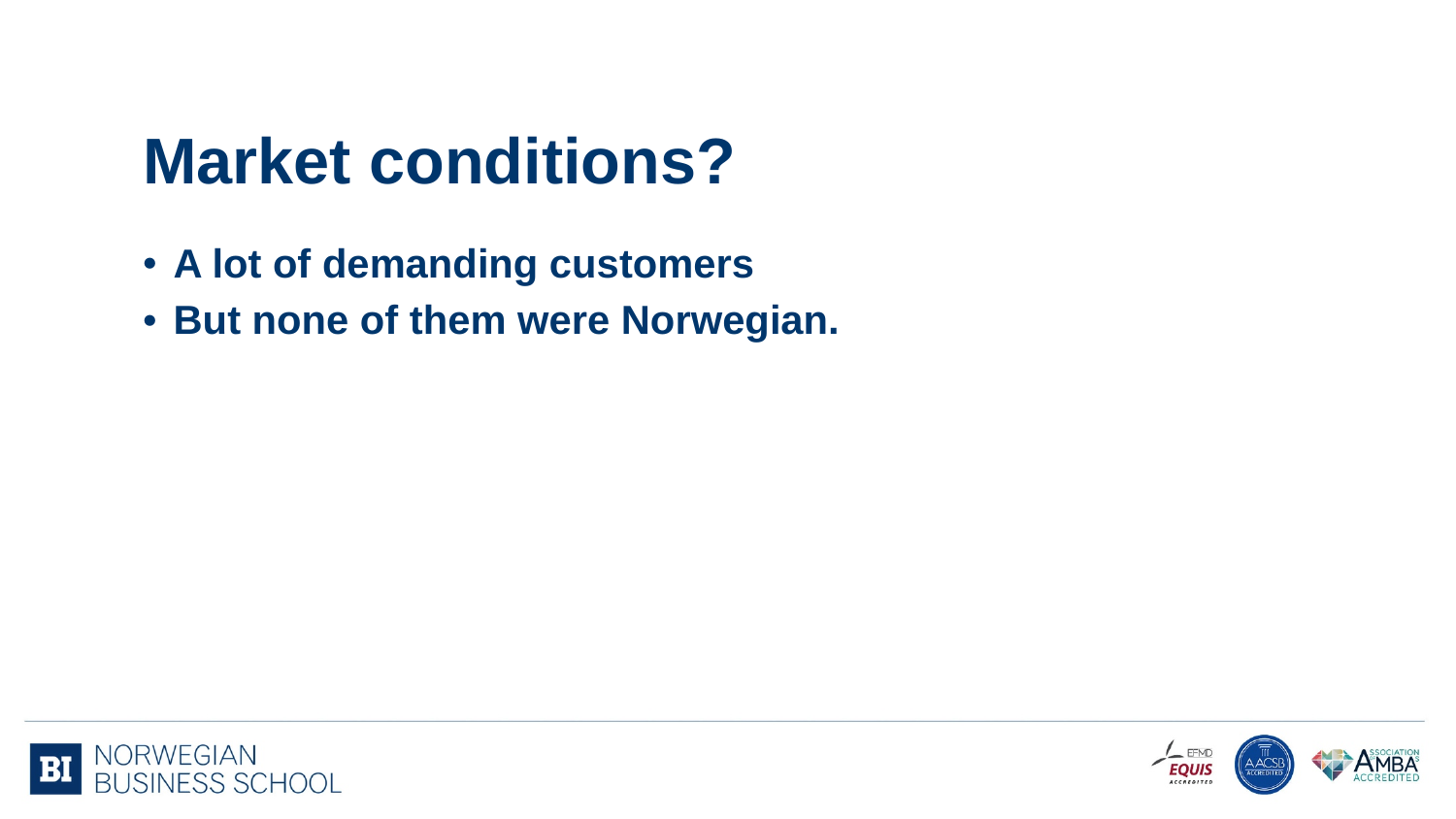

# Market conditions?
A lot of demanding customers
But none of them were Norwegian.